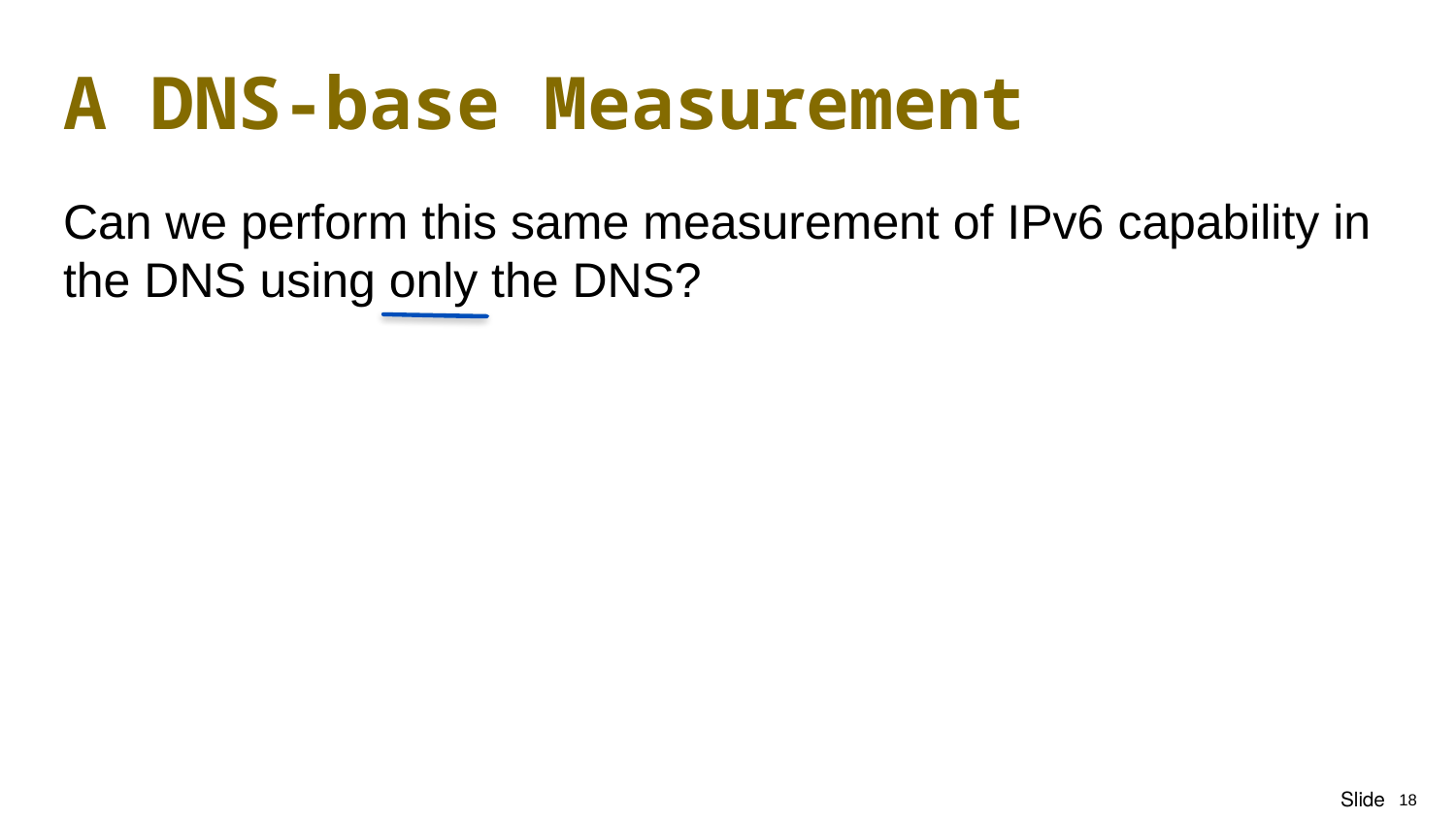

# A DNS-base Measurement
Can we perform this same measurement of IPv6 capability in the DNS using only the DNS?

18